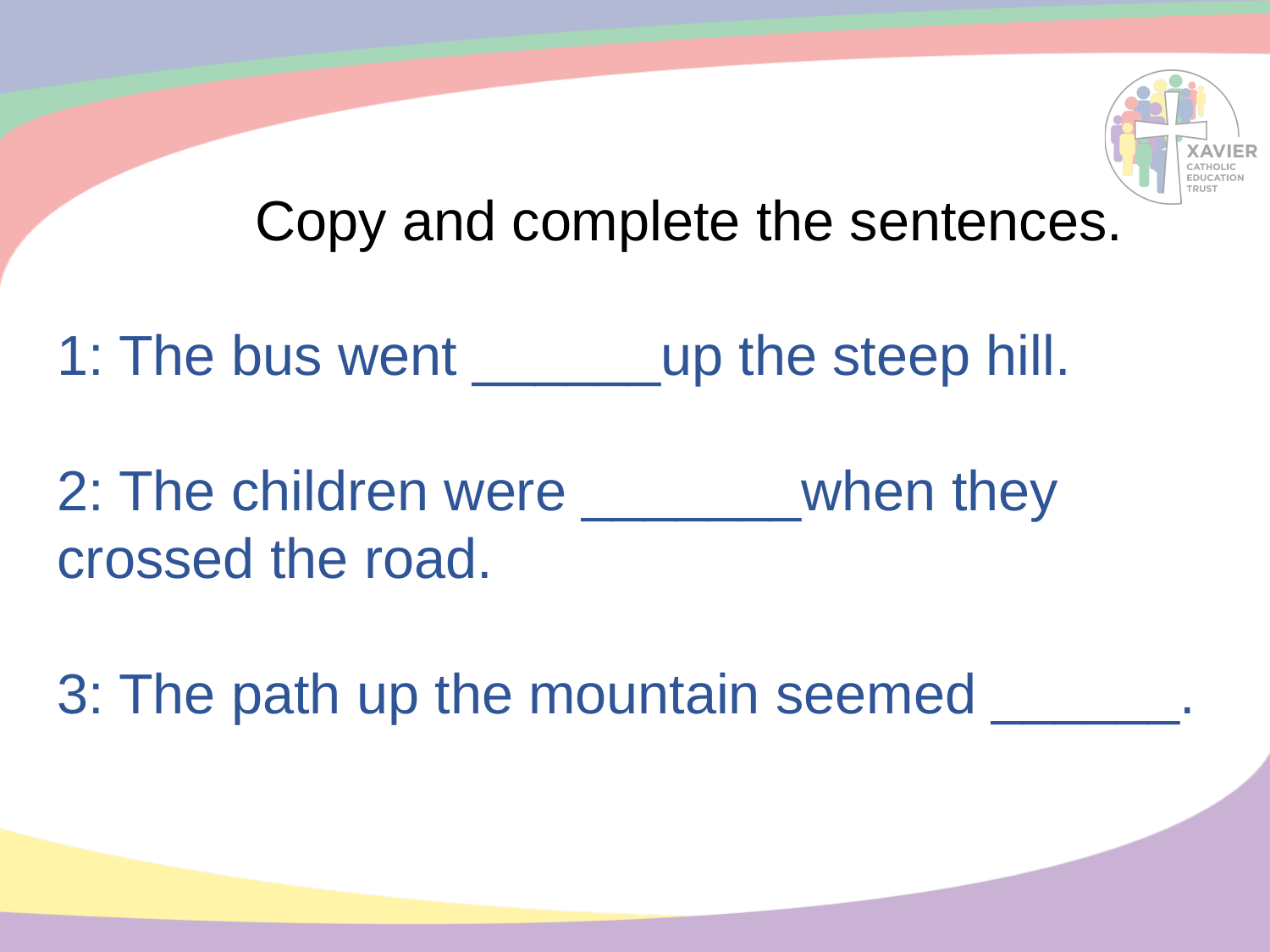

Copy and complete the sentences.

1: The bus went ______up the steep hill.

2: The children were _______when they crossed the road.

3: The path up the mountain seemed ______.
#